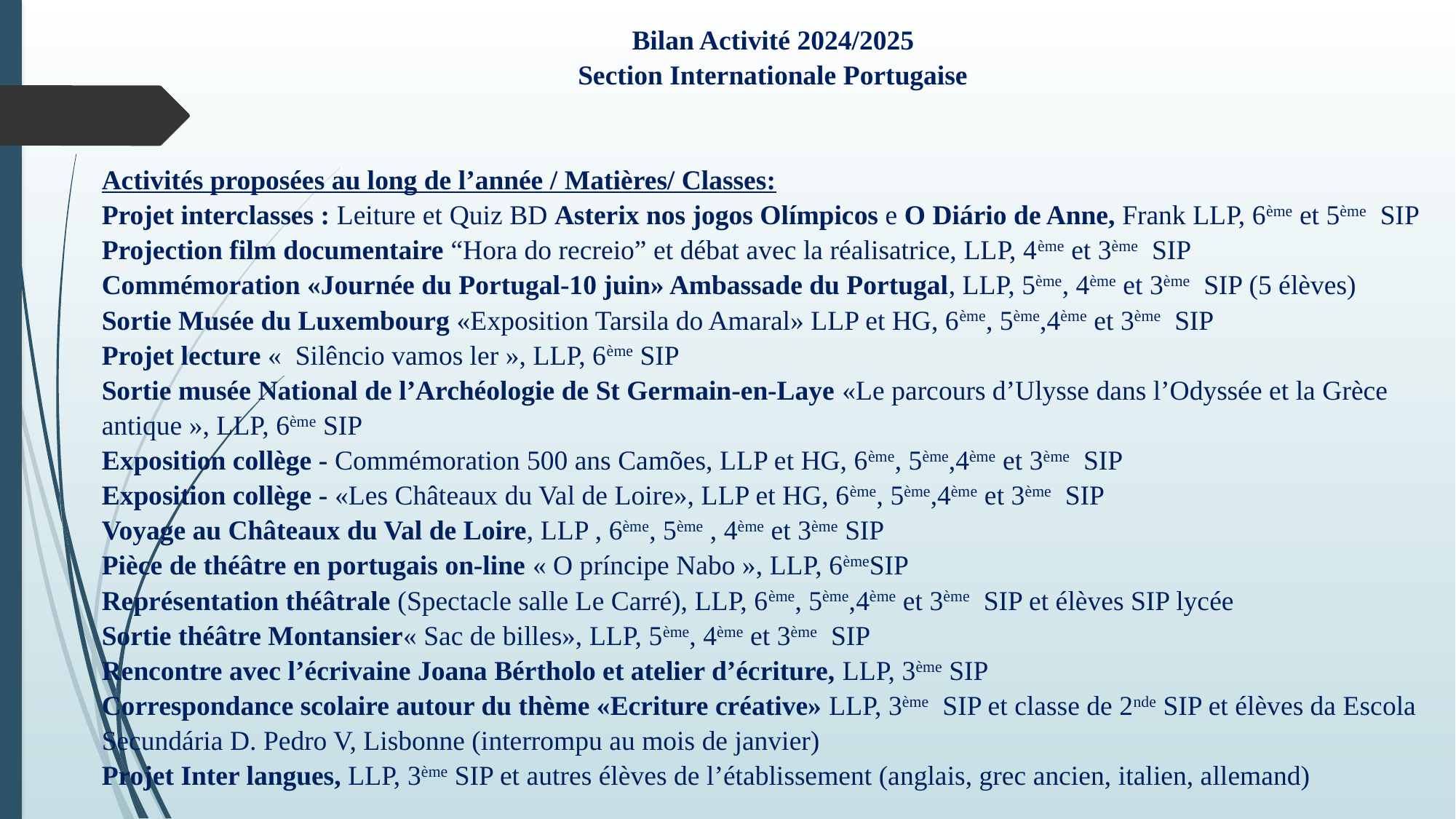

Bilan Activité 2024/2025
Section Internationale Portugaise

Activités proposées au long de l’année / Matières/ Classes:
Projet interclasses : Leiture et Quiz BD Asterix nos jogos Olímpicos e O Diário de Anne, Frank LLP, 6ème et 5ème  SIP
Projection film documentaire “Hora do recreio” et débat avec la réalisatrice, LLP, 4ème et 3ème  SIP
Commémoration «Journée du Portugal-10 juin» Ambassade du Portugal, LLP, 5ème, 4ème et 3ème  SIP (5 élèves)
Sortie Musée du Luxembourg «Exposition Tarsila do Amaral» LLP et HG, 6ème, 5ème,4ème et 3ème  SIP
Projet lecture «  Silêncio vamos ler », LLP, 6ème SIP
Sortie musée National de l’Archéologie de St Germain-en-Laye «Le parcours d’Ulysse dans l’Odyssée et la Grèce antique », LLP, 6ème SIP
Exposition collège - Commémoration 500 ans Camões, LLP et HG, 6ème, 5ème,4ème et 3ème  SIP
Exposition collège - «Les Châteaux du Val de Loire», LLP et HG, 6ème, 5ème,4ème et 3ème  SIP
Voyage au Châteaux du Val de Loire, LLP , 6ème, 5ème , 4ème et 3ème SIP
Pièce de théâtre en portugais on-line « O príncipe Nabo », LLP, 6èmeSIP
Représentation théâtrale (Spectacle salle Le Carré), LLP, 6ème, 5ème,4ème et 3ème  SIP et élèves SIP lycée
Sortie théâtre Montansier« Sac de billes», LLP, 5ème, 4ème et 3ème  SIP
Rencontre avec l’écrivaine Joana Bértholo et atelier d’écriture, LLP, 3ème SIP
Correspondance scolaire autour du thème «Ecriture créative» LLP, 3ème  SIP et classe de 2nde SIP et élèves da Escola Secundária D. Pedro V, Lisbonne (interrompu au mois de janvier)
Projet Inter langues, LLP, 3ème SIP et autres élèves de l’établissement (anglais, grec ancien, italien, allemand)